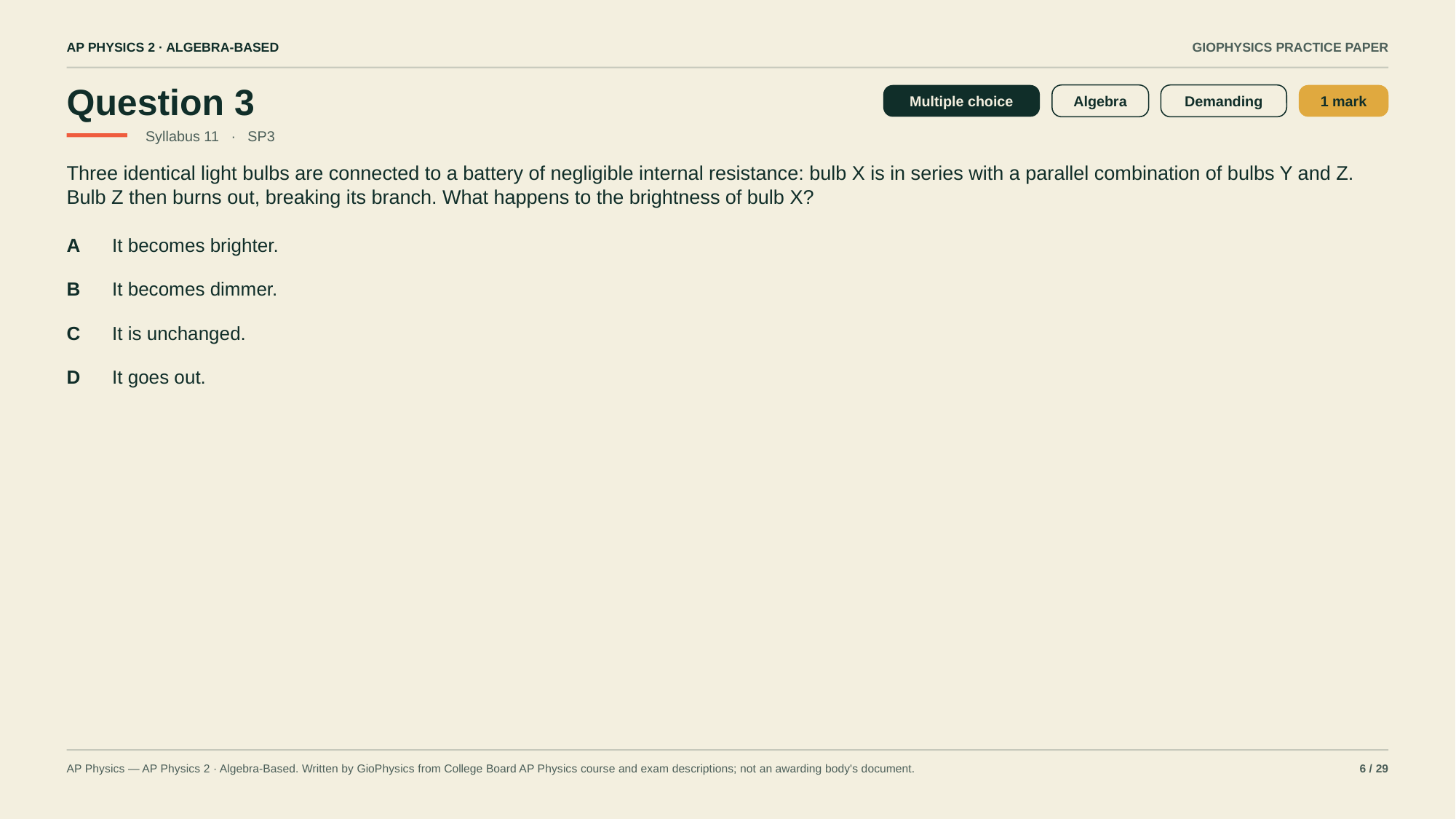

AP PHYSICS 2 · ALGEBRA-BASED
GIOPHYSICS PRACTICE PAPER

Question 3

Multiple choice

Algebra

Demanding

1 mark
Syllabus 11   ·   SP3

Three identical light bulbs are connected to a battery of negligible internal resistance: bulb X is in series with a parallel combination of bulbs Y and Z. Bulb Z then burns out, breaking its branch. What happens to the brightness of bulb X?
A
It becomes brighter.
B
It becomes dimmer.
C
It is unchanged.
D
It goes out.

AP Physics — AP Physics 2 · Algebra-Based. Written by GioPhysics from College Board AP Physics course and exam descriptions; not an awarding body's document.
6 / 29